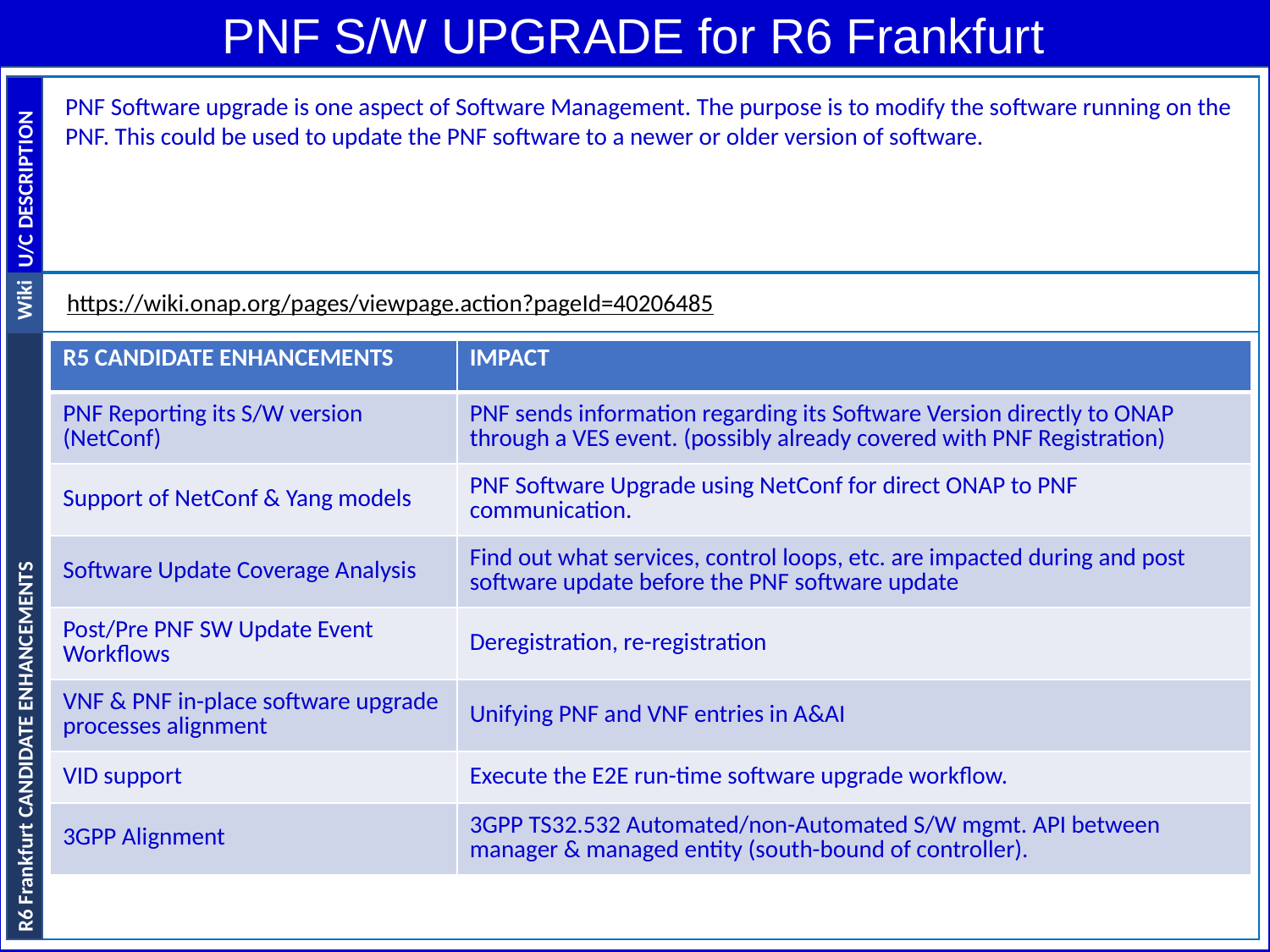

PNF S/W UPGRADE for R6 Frankfurt

U/C DESCRIPTION

PNF Software upgrade is one aspect of Software Management. The purpose is to modify the software running on the PNF. This could be used to update the PNF software to a newer or older version of software.

Wiki

https://wiki.onap.org/pages/viewpage.action?pageId=40206485

R6 Frankfurt CANDIDATE ENHANCEMENTS
| R5 CANDIDATE ENHANCEMENTS | IMPACT |
| --- | --- |
| PNF Reporting its S/W version (NetConf) | PNF sends information regarding its Software Version directly to ONAP through a VES event. (possibly already covered with PNF Registration) |
| Support of NetConf & Yang models | PNF Software Upgrade using NetConf for direct ONAP to PNF communication. |
| Software Update Coverage Analysis | Find out what services, control loops, etc. are impacted during and post software update before the PNF software update |
| Post/Pre PNF SW Update Event Workflows | Deregistration, re-registration |
| VNF & PNF in-place software upgrade processes alignment | Unifying PNF and VNF entries in A&AI |
| VID support | Execute the E2E run-time software upgrade workflow. |
| 3GPP Alignment | 3GPP TS32.532 Automated/non-Automated S/W mgmt. API between manager & managed entity (south-bound of controller). |